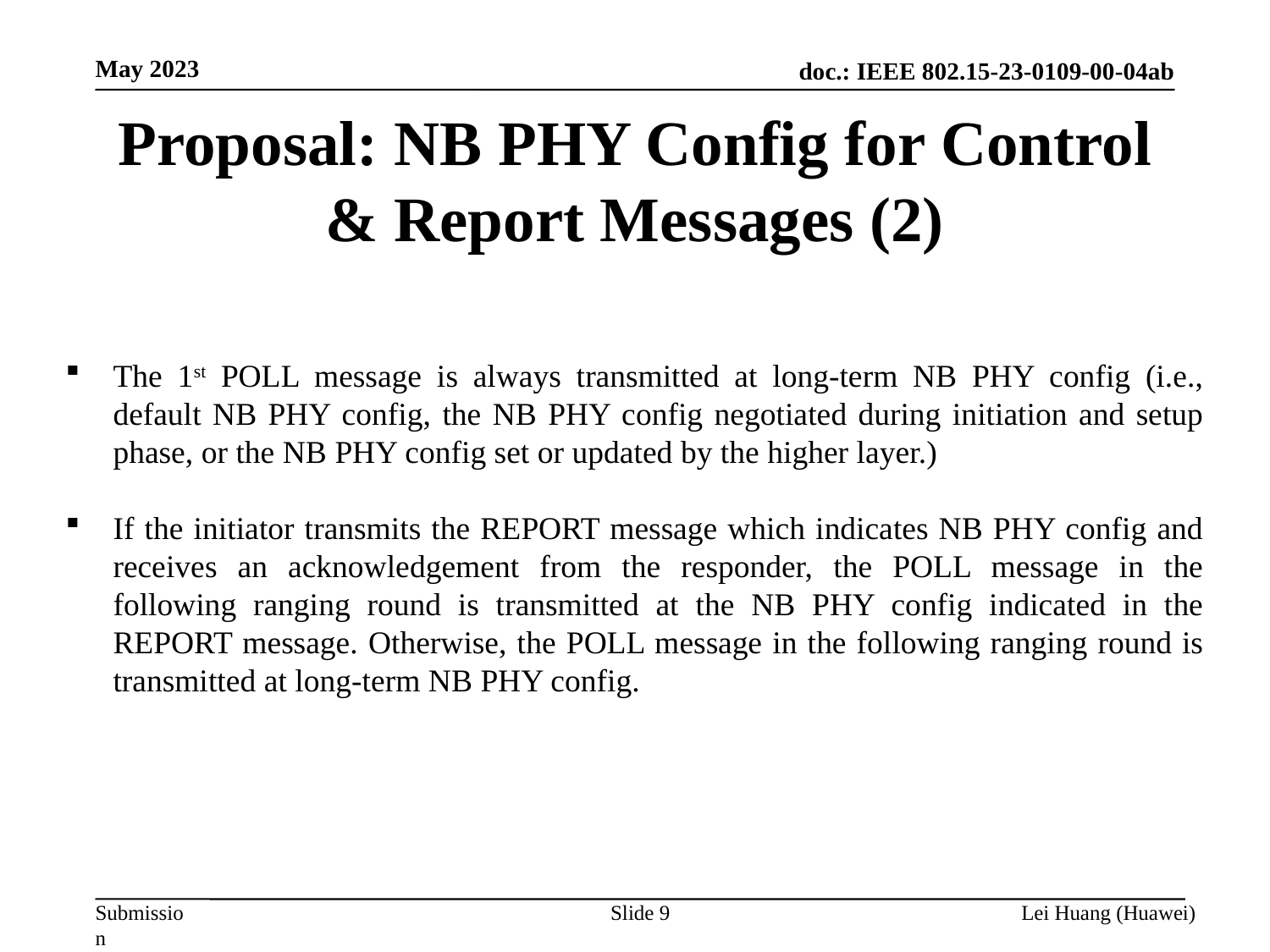

May 2023
# Proposal: NB PHY Config for Control & Report Messages (2)
The 1st POLL message is always transmitted at long-term NB PHY config (i.e., default NB PHY config, the NB PHY config negotiated during initiation and setup phase, or the NB PHY config set or updated by the higher layer.)

If the initiator transmits the REPORT message which indicates NB PHY config and receives an acknowledgement from the responder, the POLL message in the following ranging round is transmitted at the NB PHY config indicated in the REPORT message. Otherwise, the POLL message in the following ranging round is transmitted at long-term NB PHY config.
Slide 9
Lei Huang (Huawei)